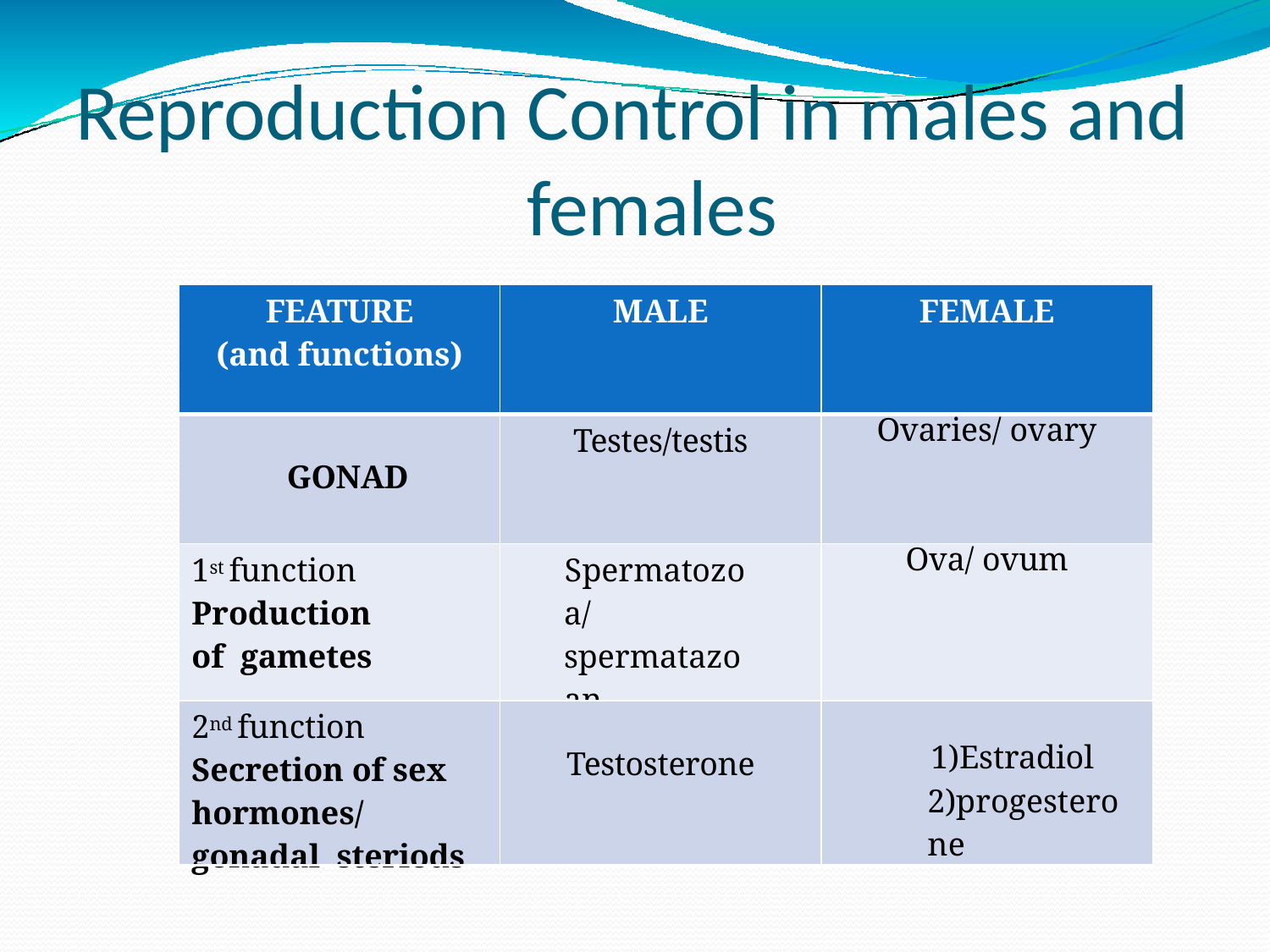

# Reproduction Control in males and  females
| FEATURE (and functions) | MALE | FEMALE |
| --- | --- | --- |
| GONAD | Testes/testis | Ovaries/ ovary |
| 1st function Production of gametes | Spermatozoa/ spermatazoan | Ova/ ovum |
| 2nd function Secretion of sex hormones/ gonadal steriods | Testosterone | 1)Estradiol 2)progesterone |